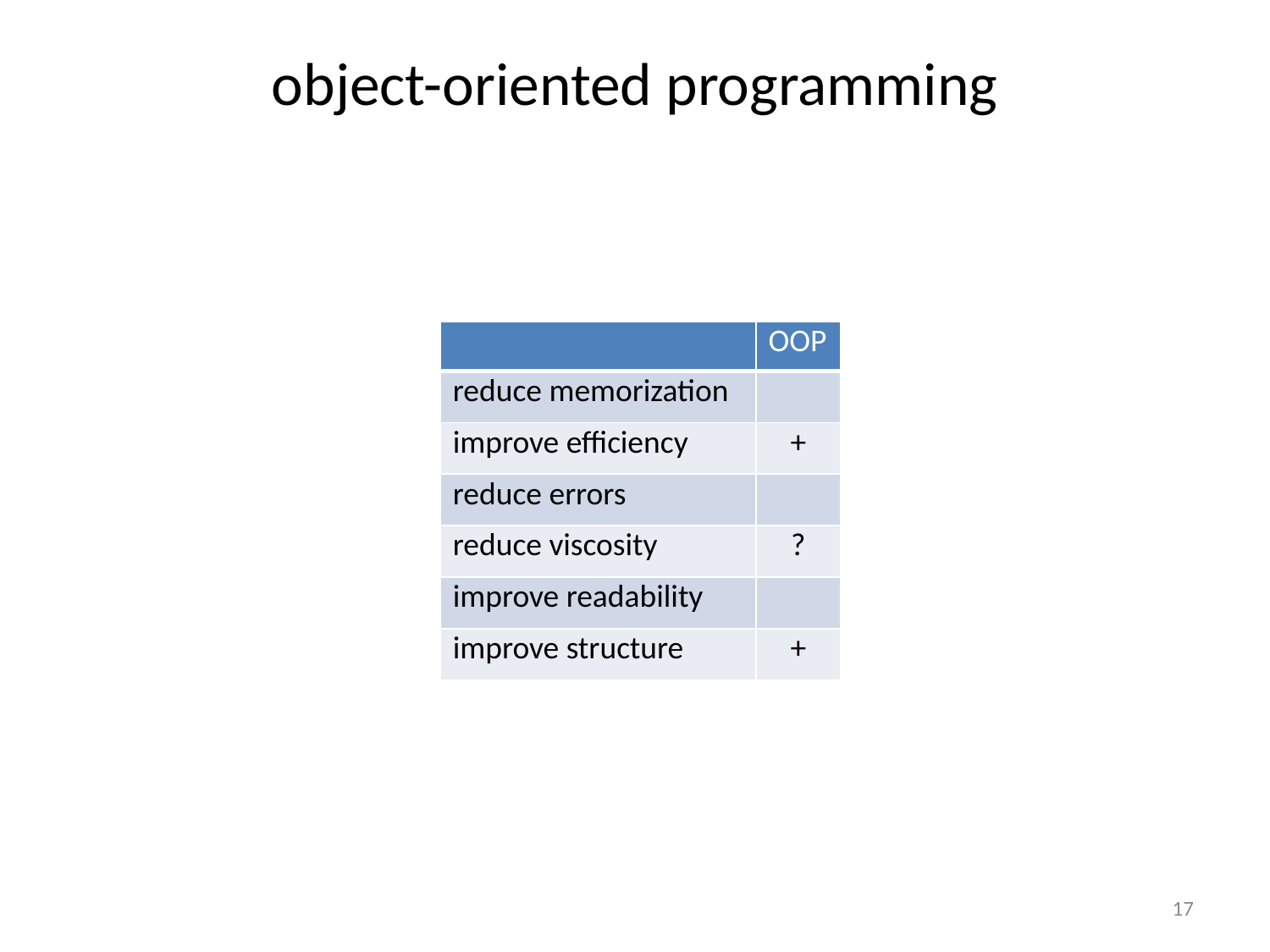

# object-oriented programming
|  | OOP |
| --- | --- |
| reduce memorization |  |
| improve efficiency | + |
| reduce errors |  |
| reduce viscosity | ? |
| improve readability |  |
| improve structure | + |
17